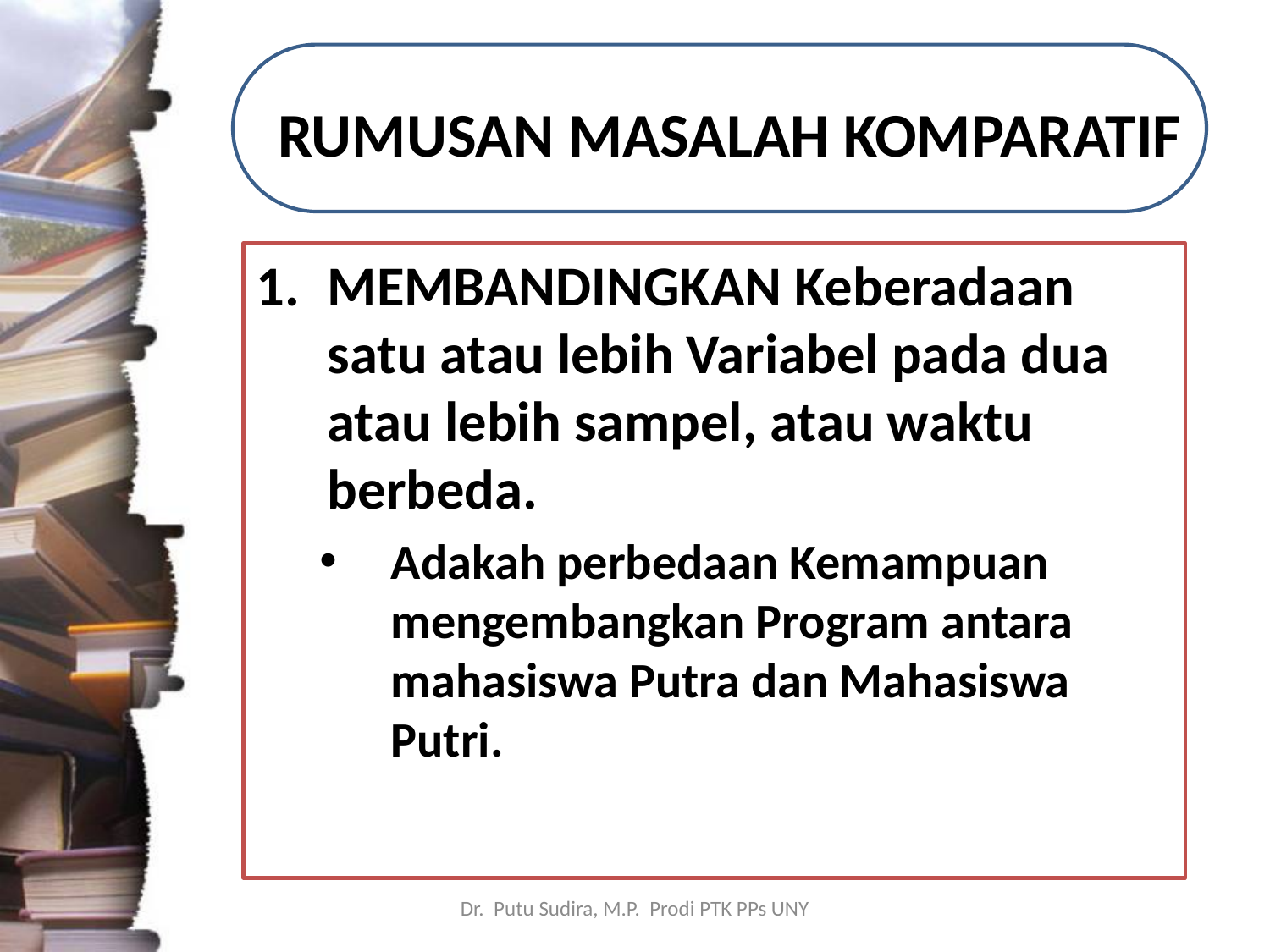

# RUMUSAN MASALAH KOMPARATIF
MEMBANDINGKAN Keberadaan satu atau lebih Variabel pada dua atau lebih sampel, atau waktu berbeda.
Adakah perbedaan Kemampuan mengembangkan Program antara mahasiswa Putra dan Mahasiswa Putri.
Dr.  Putu Sudira, M.P.  Prodi PTK PPs UNY